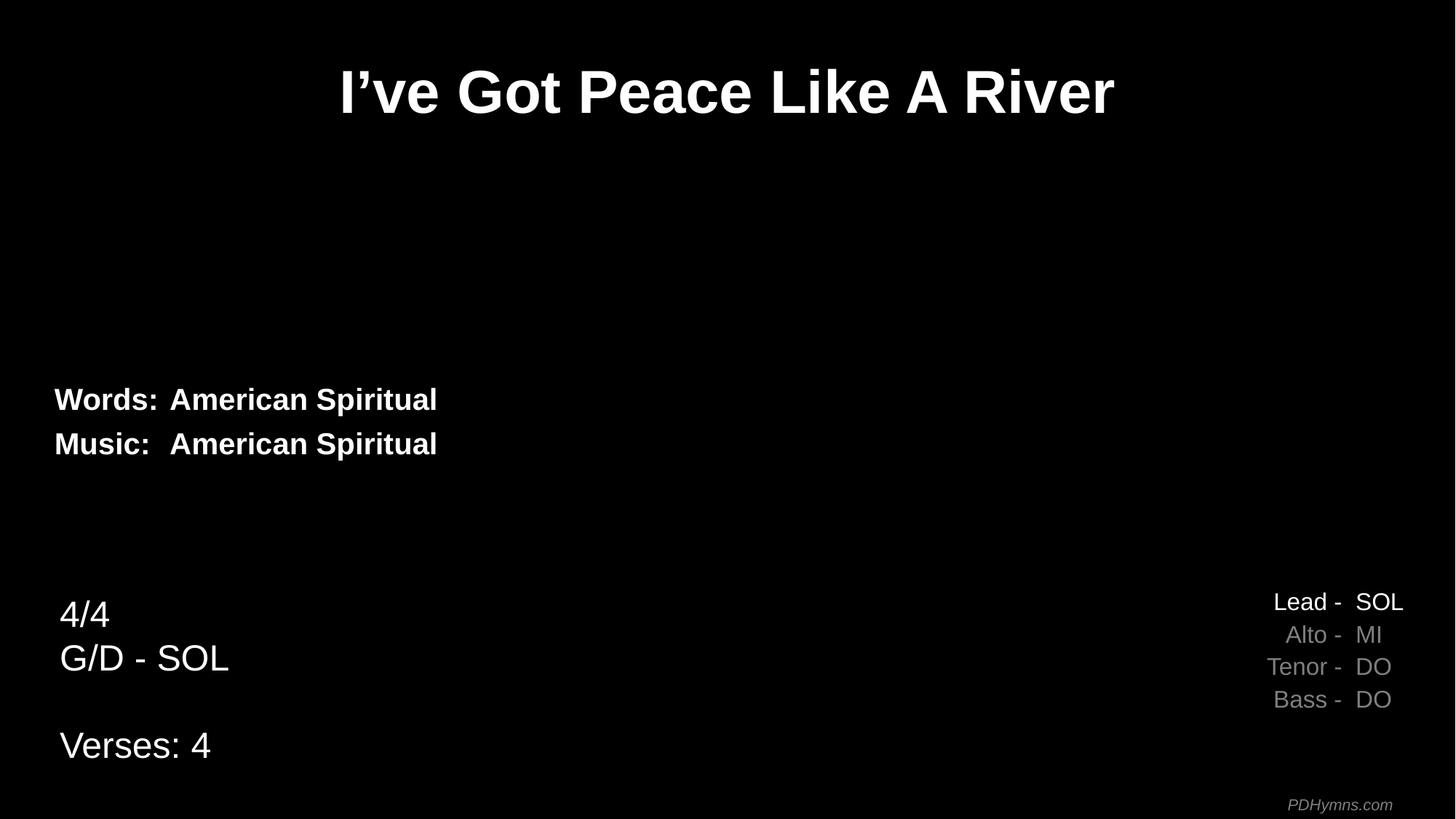

I’ve Got Peace Like A River

| Words: | American Spiritual |
| --- | --- |
| Music: | American Spiritual |
|  |  |
|  |  |
4/4
G/D - SOL

Verses: 4
| Lead - | SOL |
| --- | --- |
| Alto - | MI |
| Tenor - | DO |
| Bass - | DO |
PDHymns.com